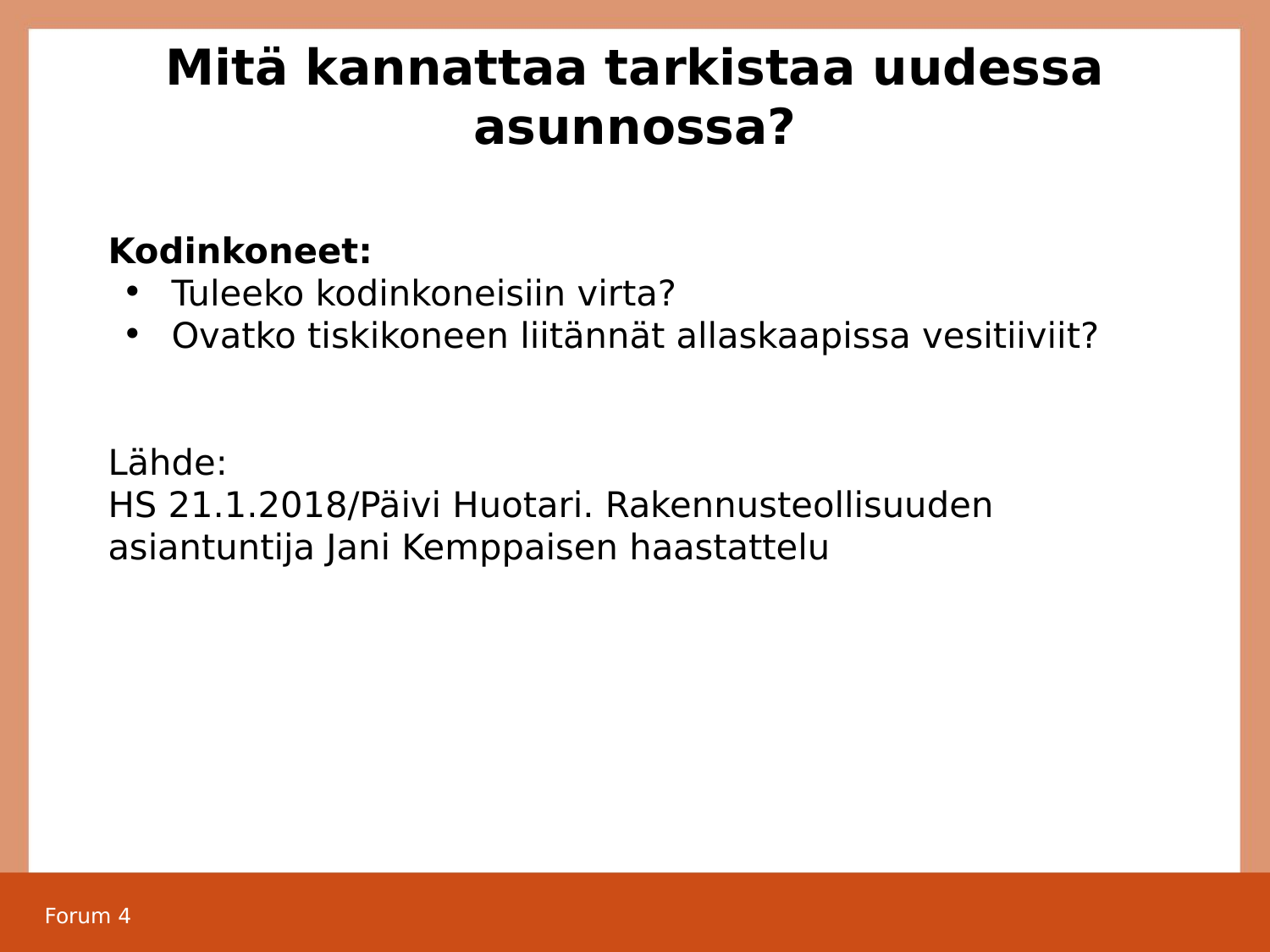

# Mitä kannattaa tarkistaa uudessa asunnossa?
Kodinkoneet:
Tuleeko kodinkoneisiin virta?
Ovatko tiskikoneen liitännät allaskaapissa vesitiiviit?

Lähde:
HS 21.1.2018/Päivi Huotari. Rakennusteollisuuden asiantuntija Jani Kemppaisen haastattelu